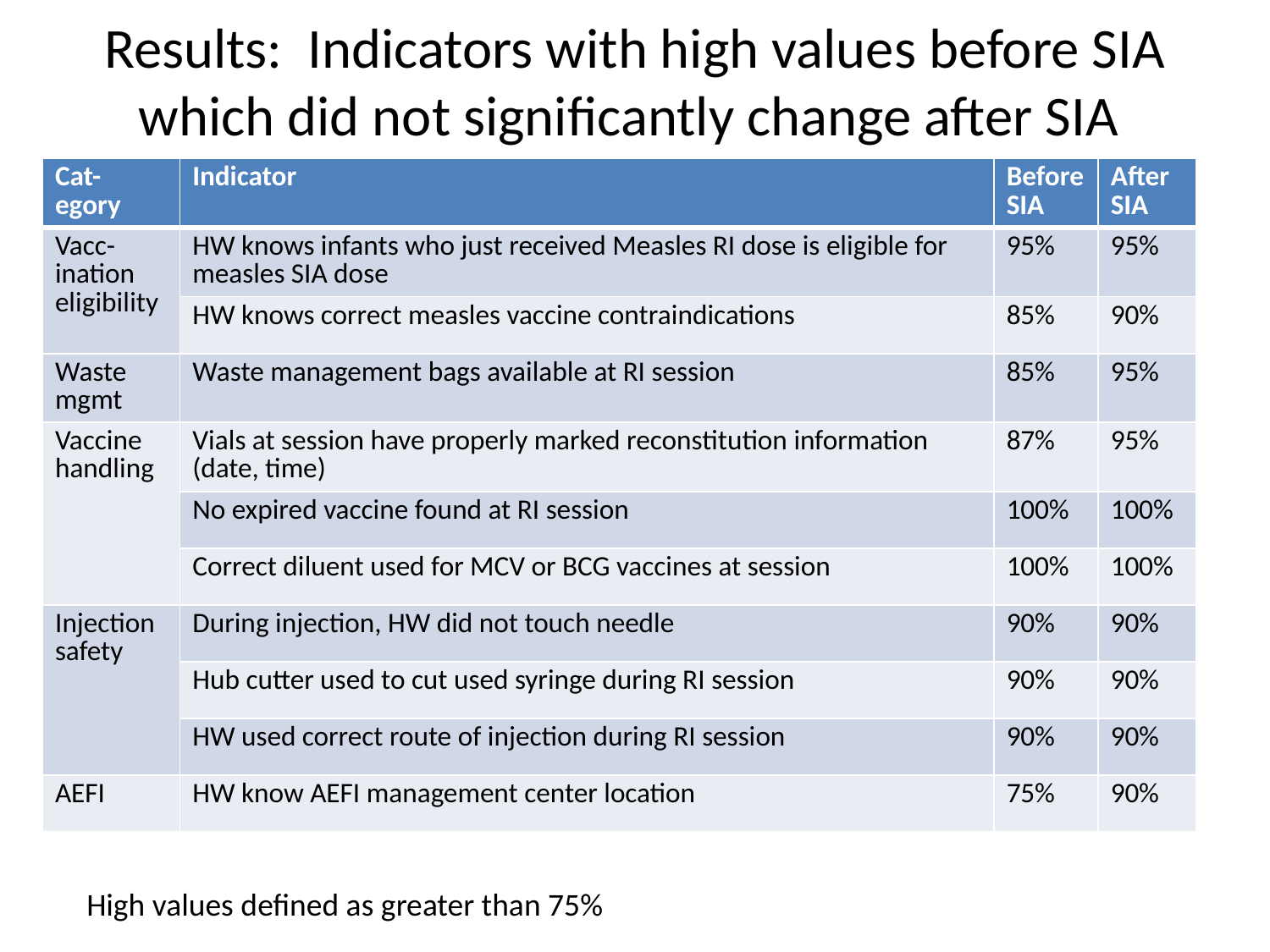

# Results:  Indicators with high values before SIA which did not significantly change after SIA
| Cat-egory | Indicator | Before SIA | After SIA |
| --- | --- | --- | --- |
| Vacc-ination eligibility | HW knows infants who just received Measles RI dose is eligible for measles SIA dose | 95% | 95% |
|  | HW knows correct measles vaccine contraindications | 85% | 90% |
| Waste mgmt | Waste management bags available at RI session | 85% | 95% |
| Vaccine handling | Vials at session have properly marked reconstitution information (date, time) | 87% | 95% |
|  | No expired vaccine found at RI session | 100% | 100% |
|  | Correct diluent used for MCV or BCG vaccines at session | 100% | 100% |
| Injection safety | During injection, HW did not touch needle | 90% | 90% |
|  | Hub cutter used to cut used syringe during RI session | 90% | 90% |
|  | HW used correct route of injection during RI session | 90% | 90% |
| AEFI | HW know AEFI management center location | 75% | 90% |
High values defined as greater than 75%